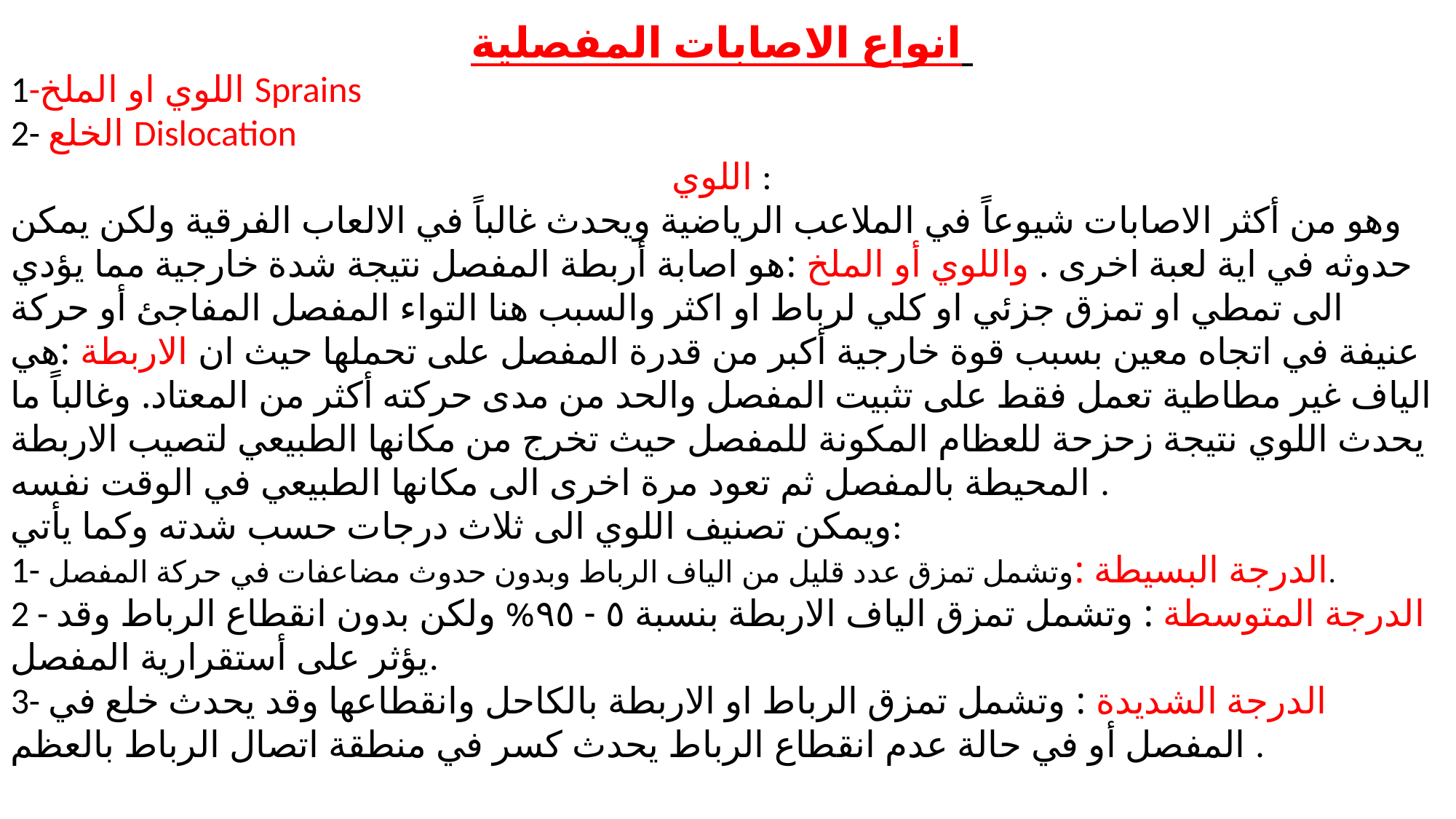

انواع الاصابات المفصلية
1-اللوي او الملخ Sprains
2- الخلع Dislocation
اللوي :
وهو من أكثر الاصابات شيوعاً في الملاعب الرياضية ويحدث غالباً في الالعاب الفرقية ولكن يمكن حدوثه في اية لعبة اخرى . واللوي أو الملخ :هو اصابة أربطة المفصل نتيجة شدة خارجية مما يؤدي الى تمطي او تمزق جزئي او كلي لرباط او اكثر والسبب هنا التواء المفصل المفاجئ أو حركة عنيفة في اتجاه معين بسبب قوة خارجية أكبر من قدرة المفصل على تحملها حيث ان الاربطة :هي الياف غير مطاطية تعمل فقط على تثبيت المفصل والحد من مدى حركته أكثر من المعتاد. وغالباً ما يحدث اللوي نتيجة زحزحة للعظام المكونة للمفصل حيث تخرج من مكانها الطبيعي لتصيب الاربطة المحيطة بالمفصل ثم تعود مرة اخرى الى مكانها الطبيعي في الوقت نفسه .
ويمكن تصنيف اللوي الى ثلاث درجات حسب شدته وكما يأتي:
1- الدرجة البسيطة :وتشمل تمزق عدد قليل من الياف الرباط وبدون حدوث مضاعفات في حركة المفصل.
2 - الدرجة المتوسطة : وتشمل تمزق الياف الاربطة بنسبة ٥ - ٩٥% ولكن بدون انقطاع الرباط وقد يؤثر على أستقرارية المفصل.
3- الدرجة الشديدة : وتشمل تمزق الرباط او الاربطة بالكاحل وانقطاعها وقد يحدث خلع في المفصل أو في حالة عدم انقطاع الرباط يحدث كسر في منطقة اتصال الرباط بالعظم .